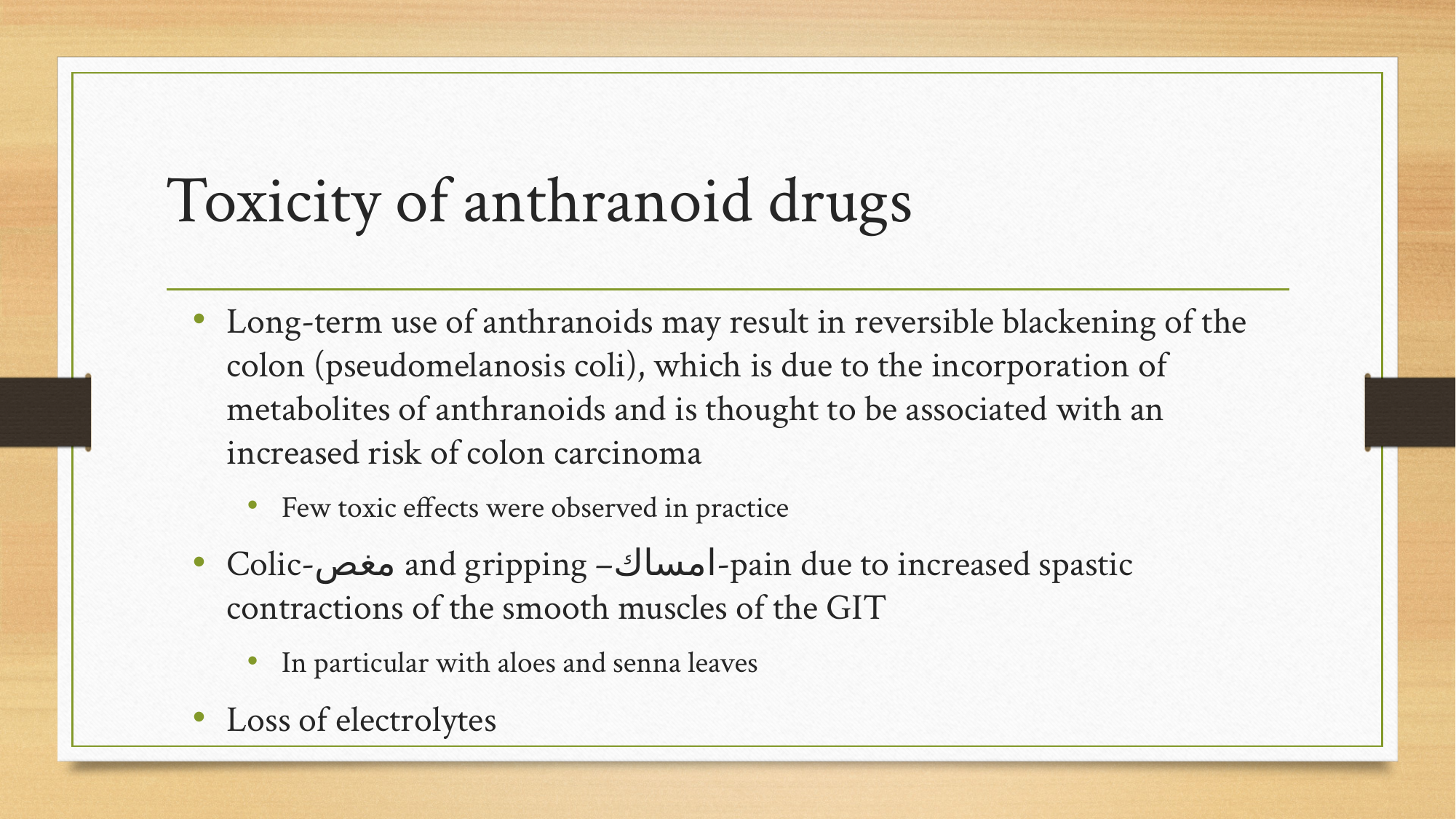

# Toxicity of anthranoid drugs

Long-term use of anthranoids may result in reversible blackening of the colon (pseudomelanosis coli), which is due to the incorporation of metabolites of anthranoids and is thought to be associated with an increased risk of colon carcinoma
Few toxic effects were observed in practice
Colic-مغص and gripping –امساك-pain due to increased spastic contractions of the smooth muscles of the GIT
In particular with aloes and senna leaves
Loss of electrolytes